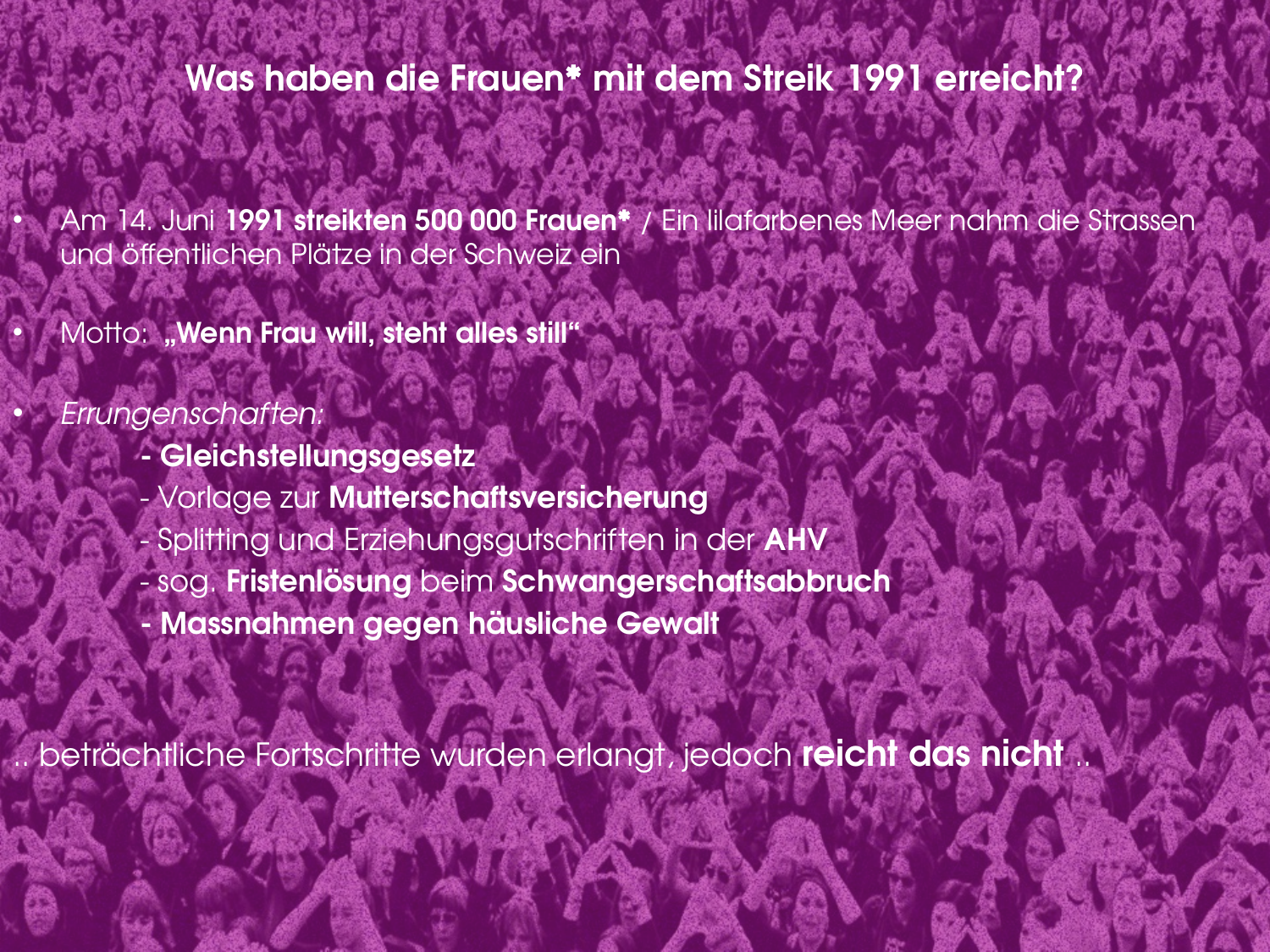

Was haben die Frauen* mit dem Streik 1991 erreicht?

Am 14. Juni 1991 streikten 500 000 Frauen* / Ein lilafarbenes Meer nahm die Strassen und öffentlichen Plätze in der Schweiz ein

Motto:  „Wenn Frau will, steht alles still“

Errungenschaften:
	- Gleichstellungsgesetz
	- Vorlage zur Mutterschaftsversicherung
	- Splitting und Erziehungsgutschriften in der AHV
	- sog. Fristenlösung beim Schwangerschaftsabbruch
	- Massnahmen gegen häusliche Gewalt

.. beträchtliche Fortschritte wurden erlangt, jedoch reicht das nicht ..